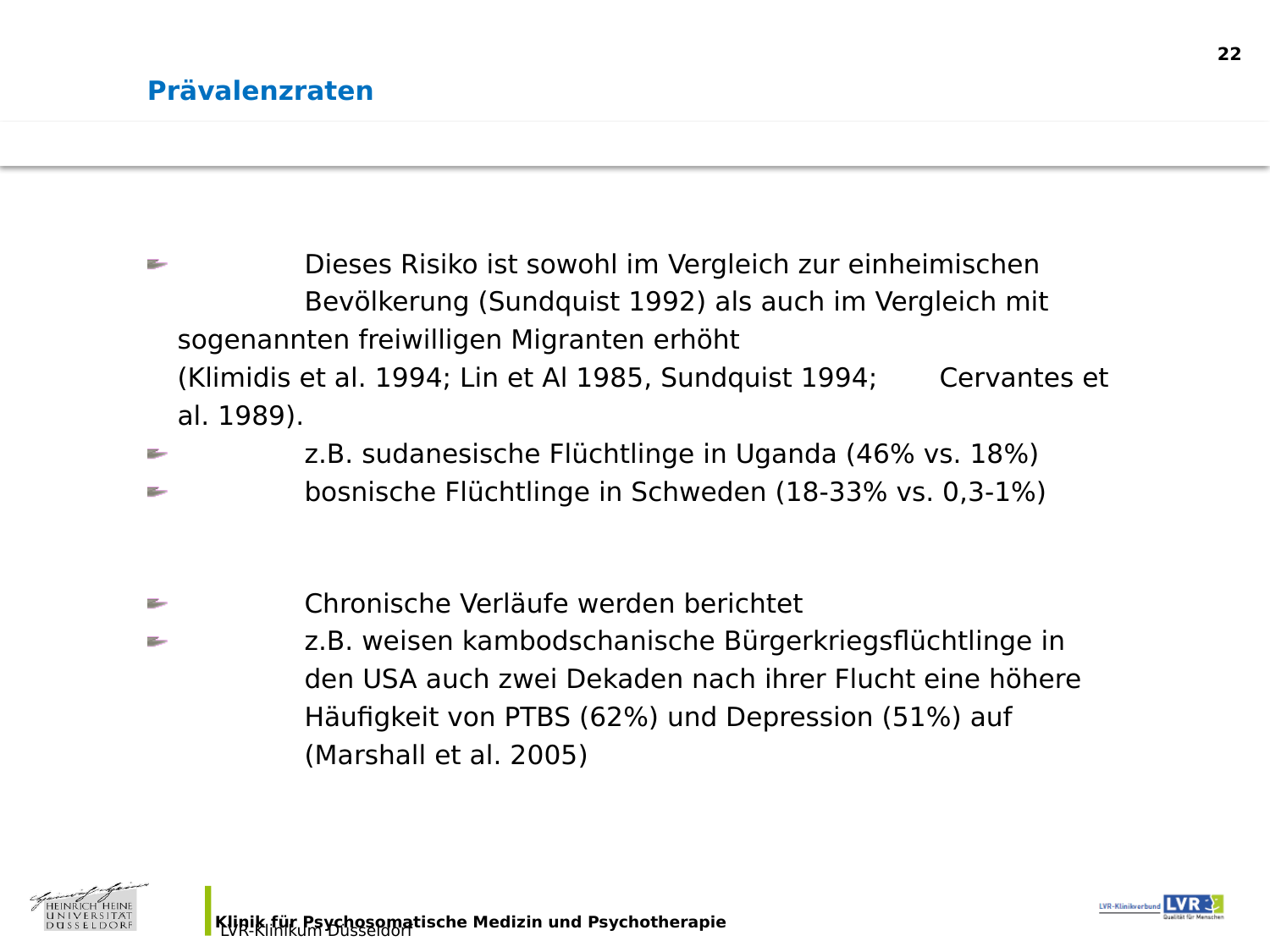

22
Prävalenzraten
  	Dieses Risiko ist sowohl im Vergleich zur einheimischen 		Bevölkerung (Sundquist 1992) als auch im Vergleich mit 	sogenannten freiwilligen Migranten erhöht 			(Klimidis et al. 1994; Lin et Al 1985, Sundquist 1994; 	Cervantes et al. 1989).
	z.B. sudanesische Flüchtlinge in Uganda (46% vs. 18%)
	bosnische Flüchtlinge in Schweden (18-33% vs. 0,3-1%)

 	Chronische Verläufe werden berichtet
 	z.B. weisen kambodschanische Bürgerkriegsflüchtlinge in 	den USA auch zwei Dekaden nach ihrer Flucht eine höhere 	Häufigkeit von PTBS (62%) und Depression (51%) auf 		(Marshall et al. 2005)